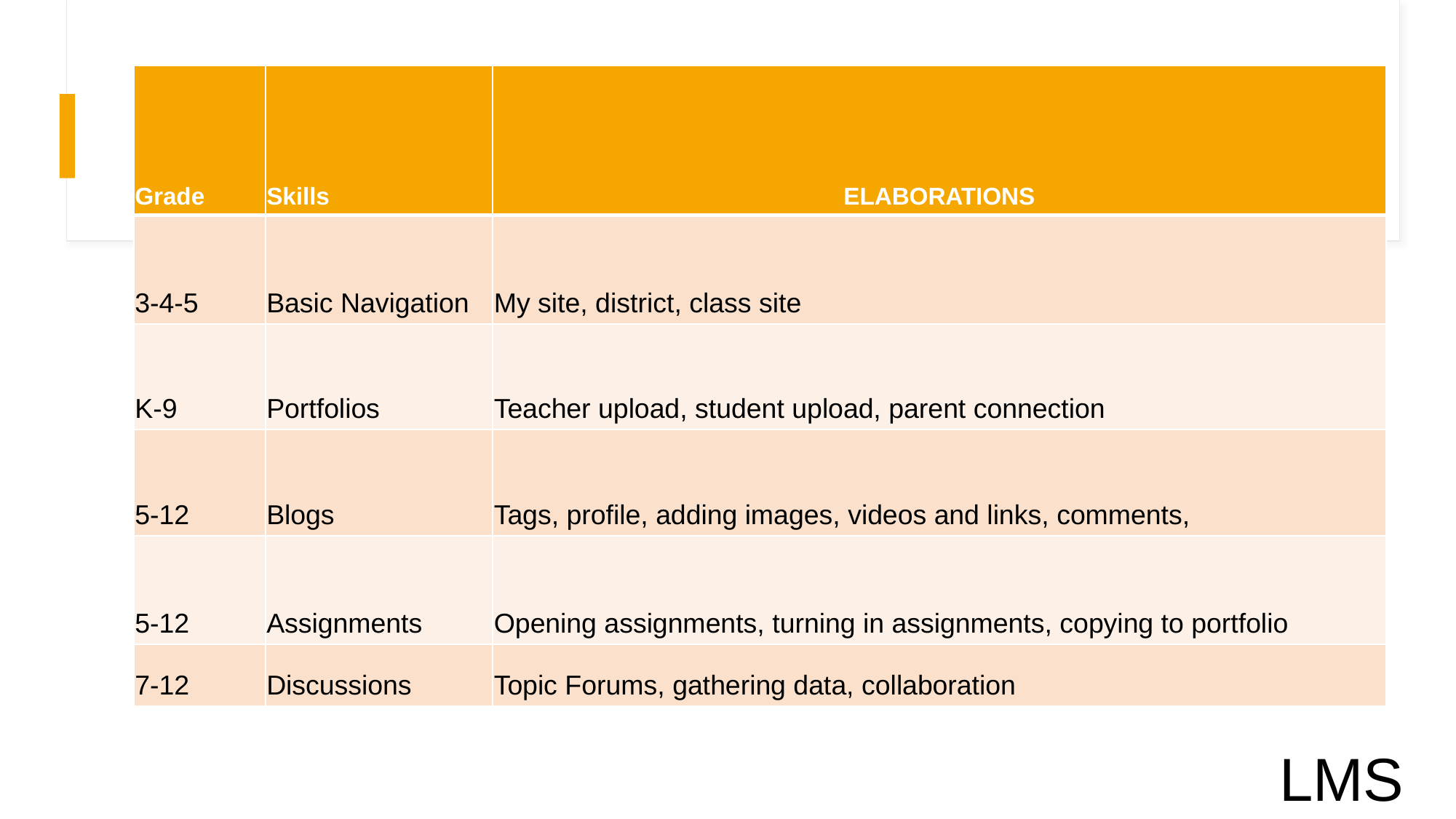

| Grade | Skills | ELABORATIONS |
| --- | --- | --- |
| 3-4-5 | Basic Navigation | My site, district, class site |
| K-9 | Portfolios | Teacher upload, student upload, parent connection |
| 5-12 | Blogs | Tags, profile, adding images, videos and links, comments, |
| 5-12 | Assignments | Opening assignments, turning in assignments, copying to portfolio |
| 7-12 | Discussions | Topic Forums, gathering data, collaboration |
LMS